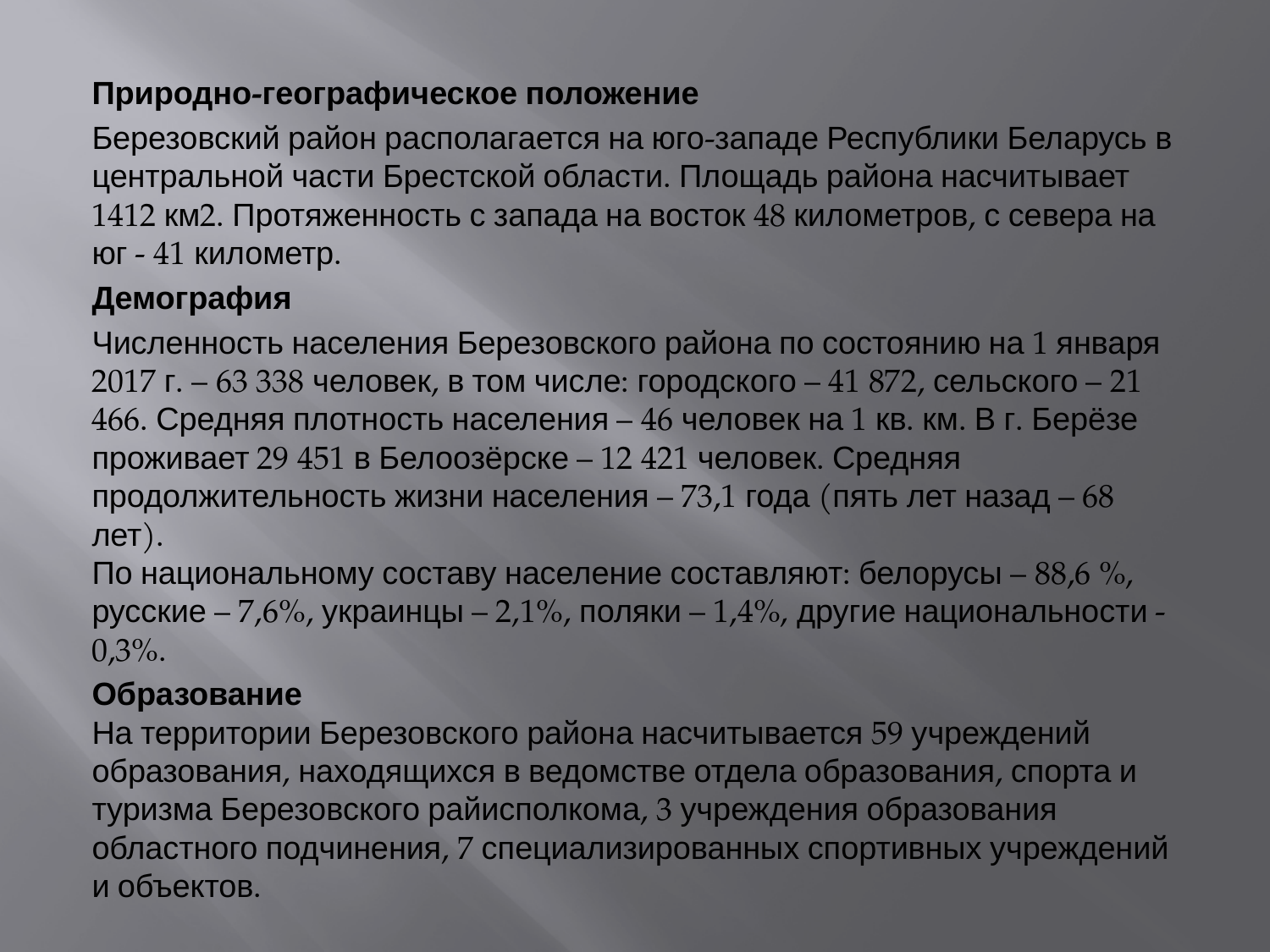

Природно-географическое положение
Березовский район располагается на юго-западе Республики Беларусь в центральной части Брестской области. Площадь района насчитывает 1412 км2. Протяженность с запада на восток 48 километров, с севера на юг - 41 километр.
Демография
Численность населения Березовского района по состоянию на 1 января 2017 г. – 63 338 человек, в том числе: городского – 41 872, сельского – 21 466. Средняя плотность населения – 46 человек на 1 кв. км. В г. Берёзе проживает 29 451 в Белоозёрске – 12 421 человек. Средняя продолжительность жизни населения – 73,1 года (пять лет назад – 68 лет). 
По национальному составу население составляют: белорусы – 88,6 %, русские – 7,6%, украинцы – 2,1%, поляки – 1,4%, другие национальности -0,3%.
Образование
На территории Березовского района насчитывается 59 учреждений образования, находящихся в ведомстве отдела образования, спорта и туризма Березовского райисполкома, 3 учреждения образования областного подчинения, 7 специализированных спортивных учреждений и объектов.